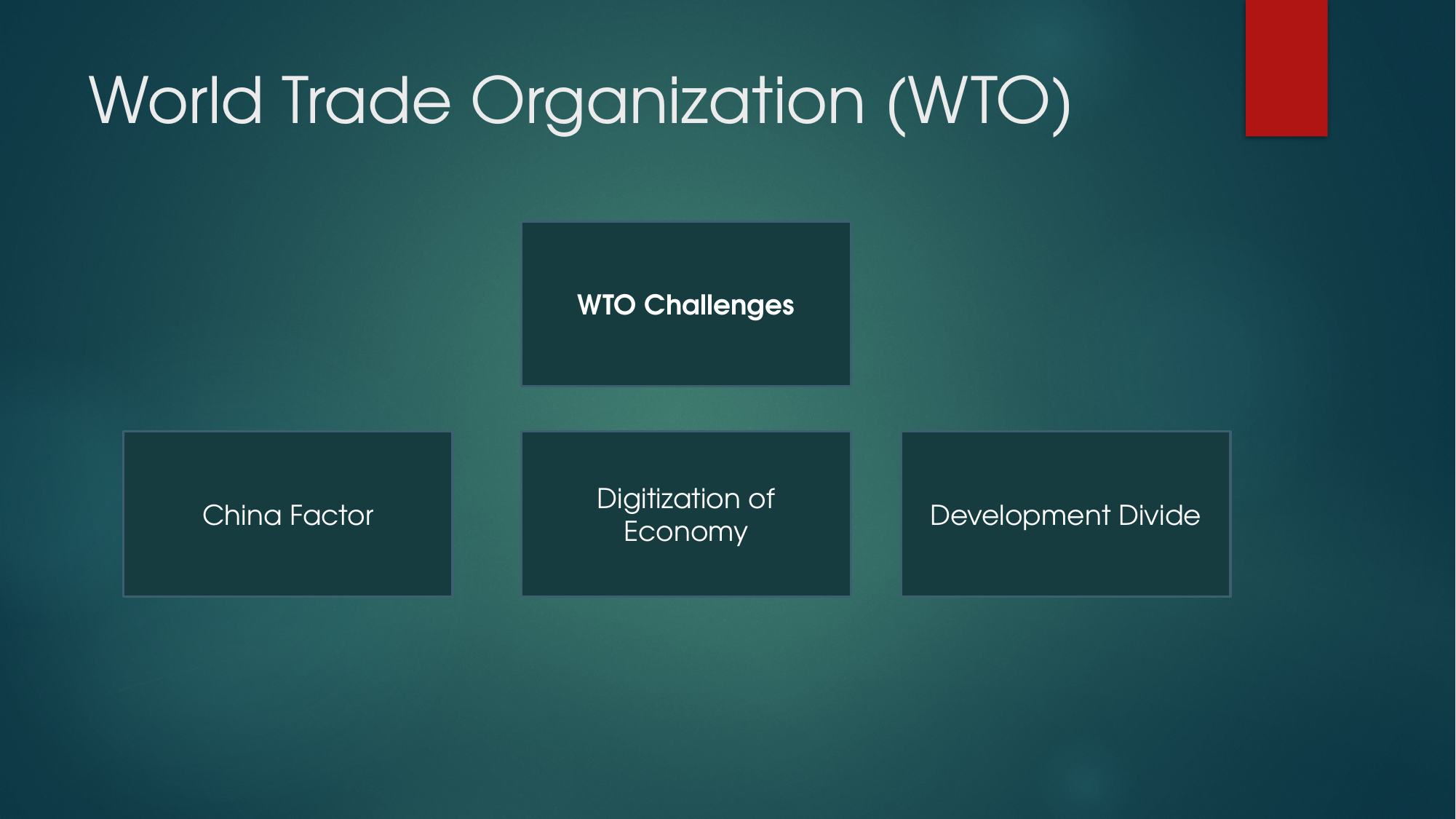

# World Trade Organization (WTO)

WTO Challenges
Development Divide
China Factor
Digitization of Economy